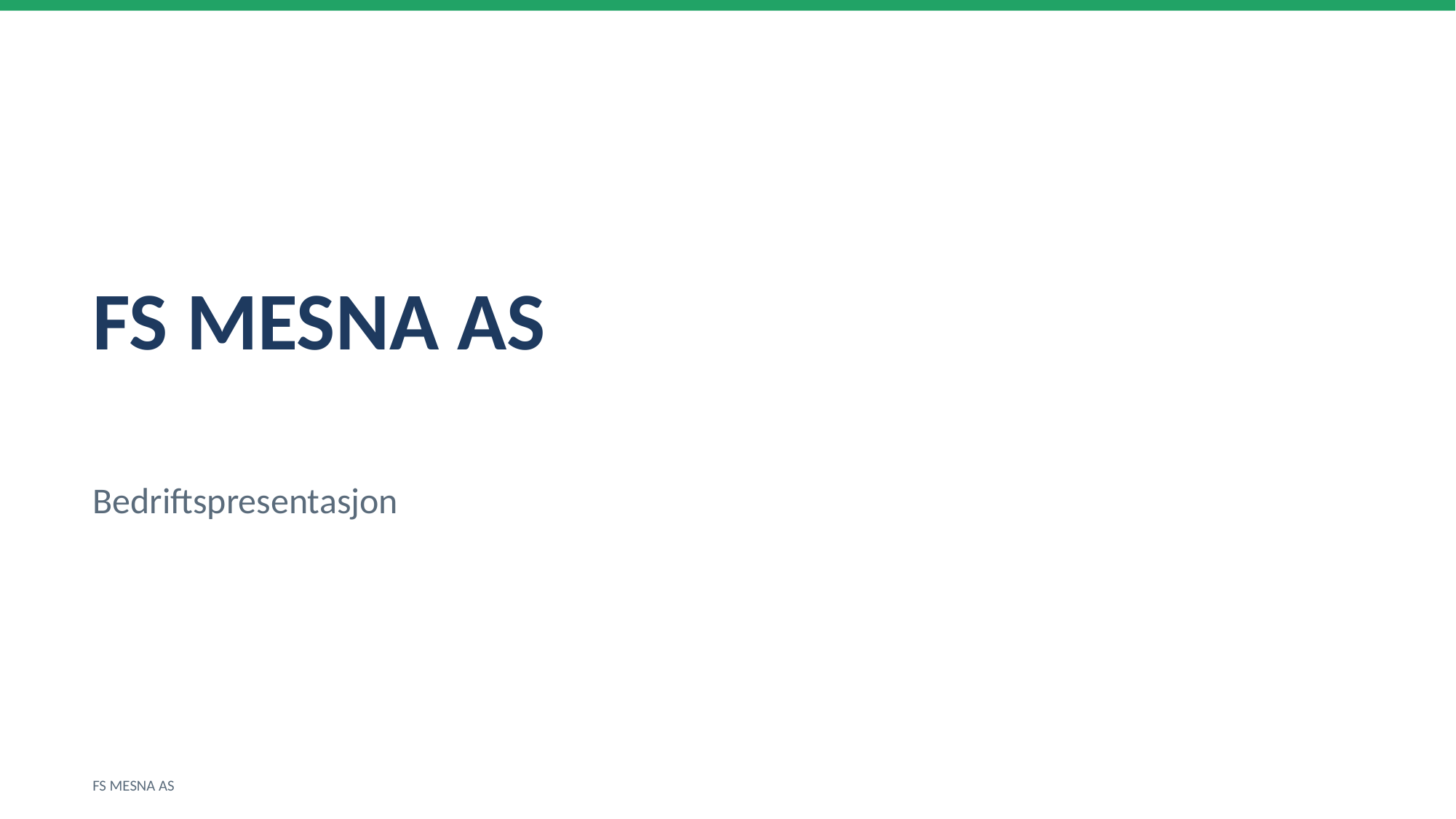

FS MESNA AS
Bedriftspresentasjon
FS MESNA AS